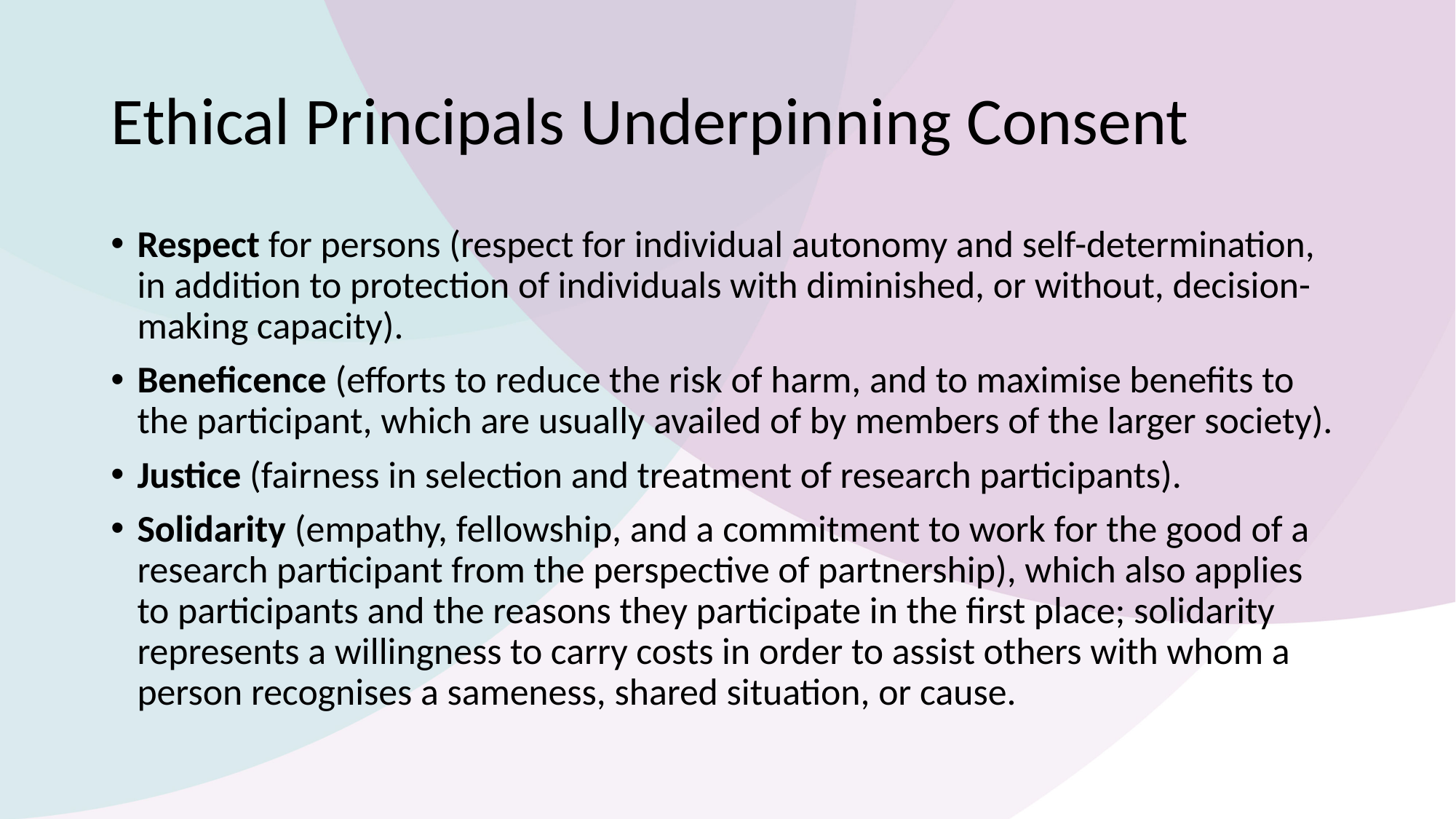

# Ethical Principals Underpinning Consent
Respect for persons (respect for individual autonomy and self-determination, in addition to protection of individuals with diminished, or without, decision-making capacity).
Beneficence (efforts to reduce the risk of harm, and to maximise benefits to the participant, which are usually availed of by members of the larger society).
Justice (fairness in selection and treatment of research participants).
Solidarity (empathy, fellowship, and a commitment to work for the good of a research participant from the perspective of partnership), which also applies to participants and the reasons they participate in the first place; solidarity represents a willingness to carry costs in order to assist others with whom a person recognises a sameness, shared situation, or cause.